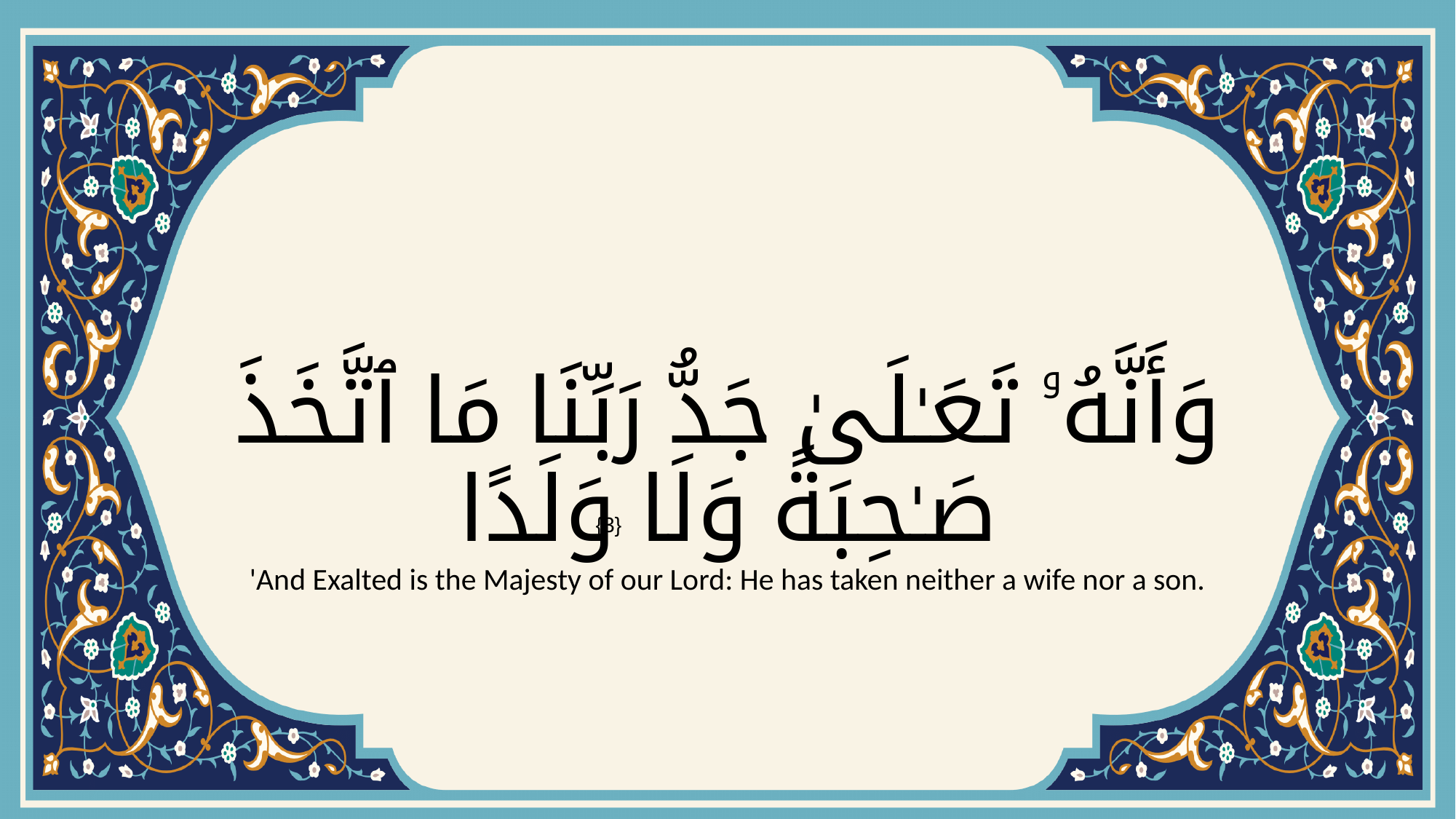

# وَأَنَّهُۥ تَعَـٰلَىٰ جَدُّ رَبِّنَا مَا ٱتَّخَذَ صَـٰحِبَةً وَلَا وَلَدًا
{3}
'And Exalted is the Majesty of our Lord: He has taken neither a wife nor a son.